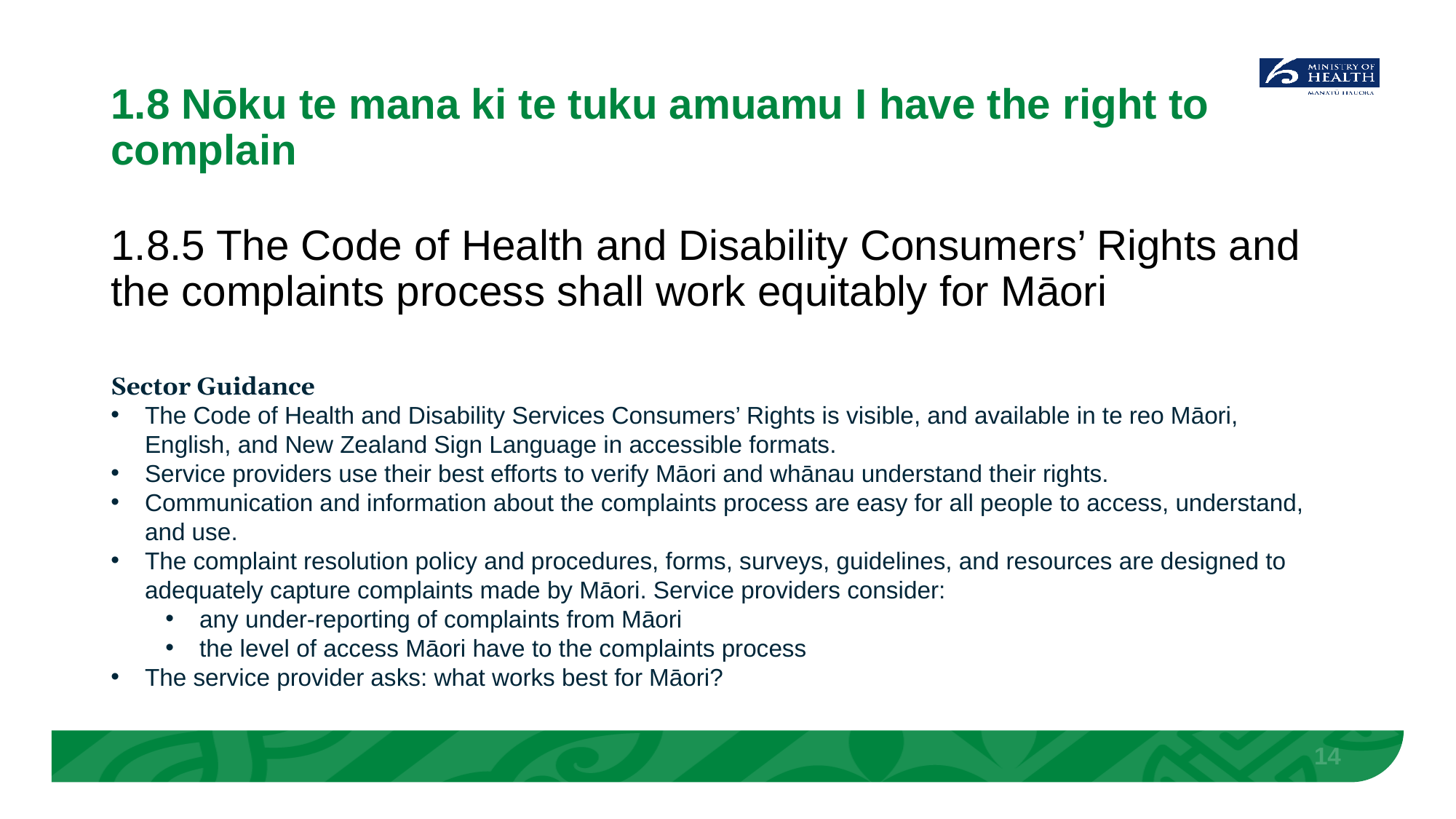

# 1.8 Nōku te mana ki te tuku amuamu I have the right to complain
1.8.5 The Code of Health and Disability Consumers’ Rights and the complaints process shall work equitably for Māori
Sector Guidance
The Code of Health and Disability Services Consumers’ Rights is visible, and available in te reo Māori, English, and New Zealand Sign Language in accessible formats.
Service providers use their best efforts to verify Māori and whānau understand their rights.
Communication and information about the complaints process are easy for all people to access, understand, and use.
The complaint resolution policy and procedures, forms, surveys, guidelines, and resources are designed to adequately capture complaints made by Māori. Service providers consider:
any under-reporting of complaints from Māori
the level of access Māori have to the complaints process
The service provider asks: what works best for Māori?